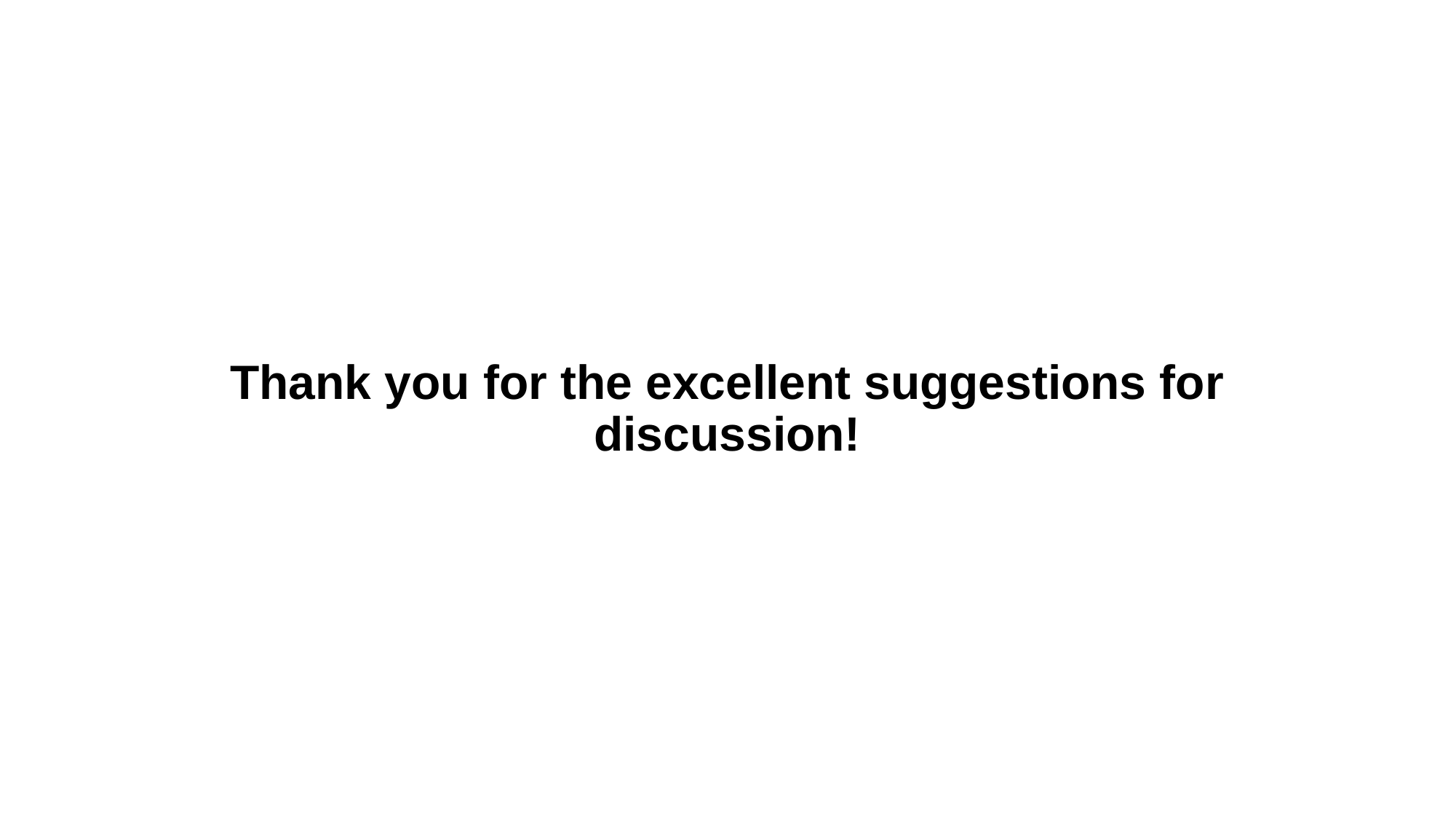

# Thank you for the excellent suggestions for discussion!